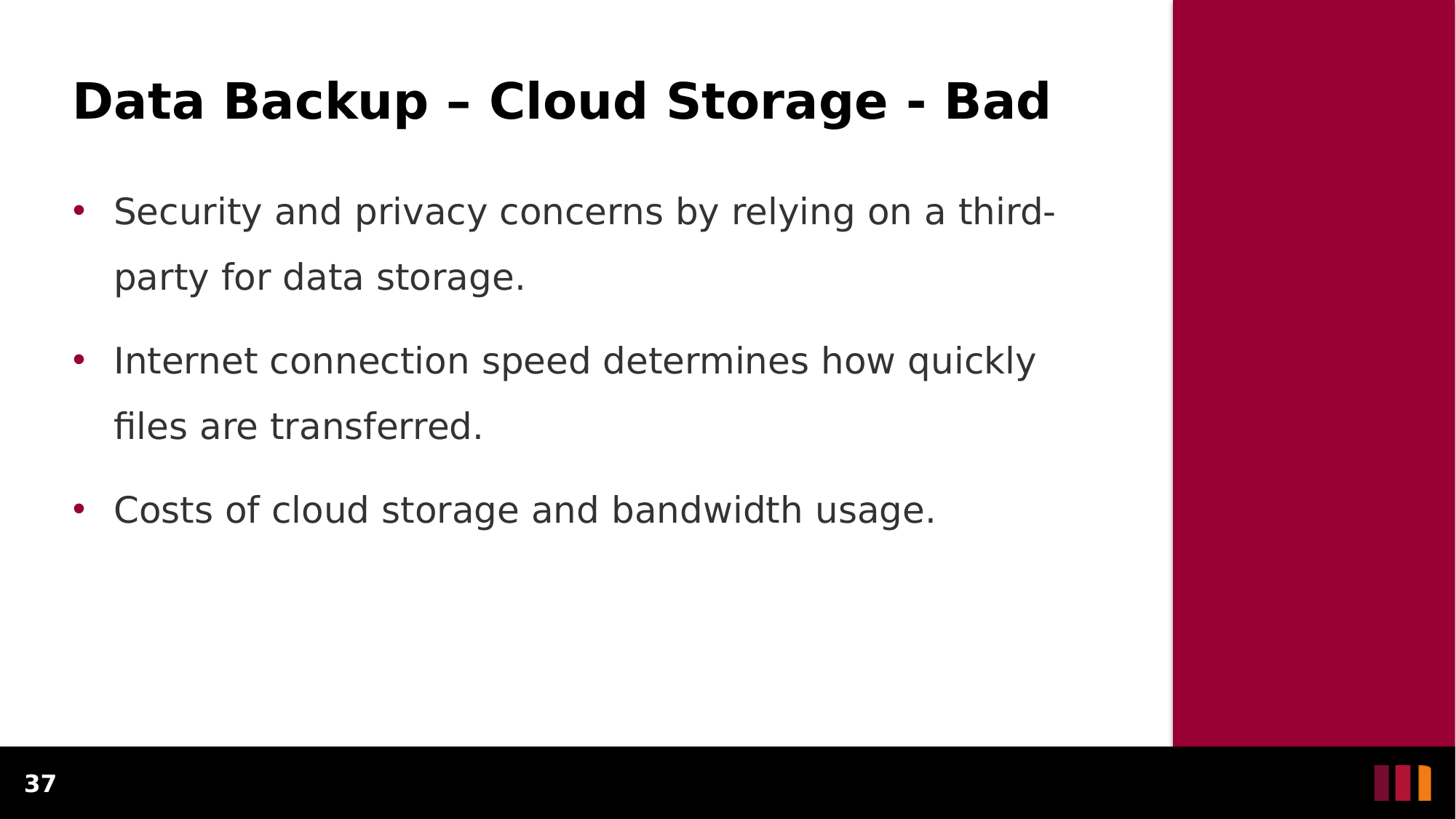

# Data Backup – Cloud Storage - Bad
Security and privacy concerns by relying on a third-party for data storage.
Internet connection speed determines how quickly files are transferred.
Costs of cloud storage and bandwidth usage.
37